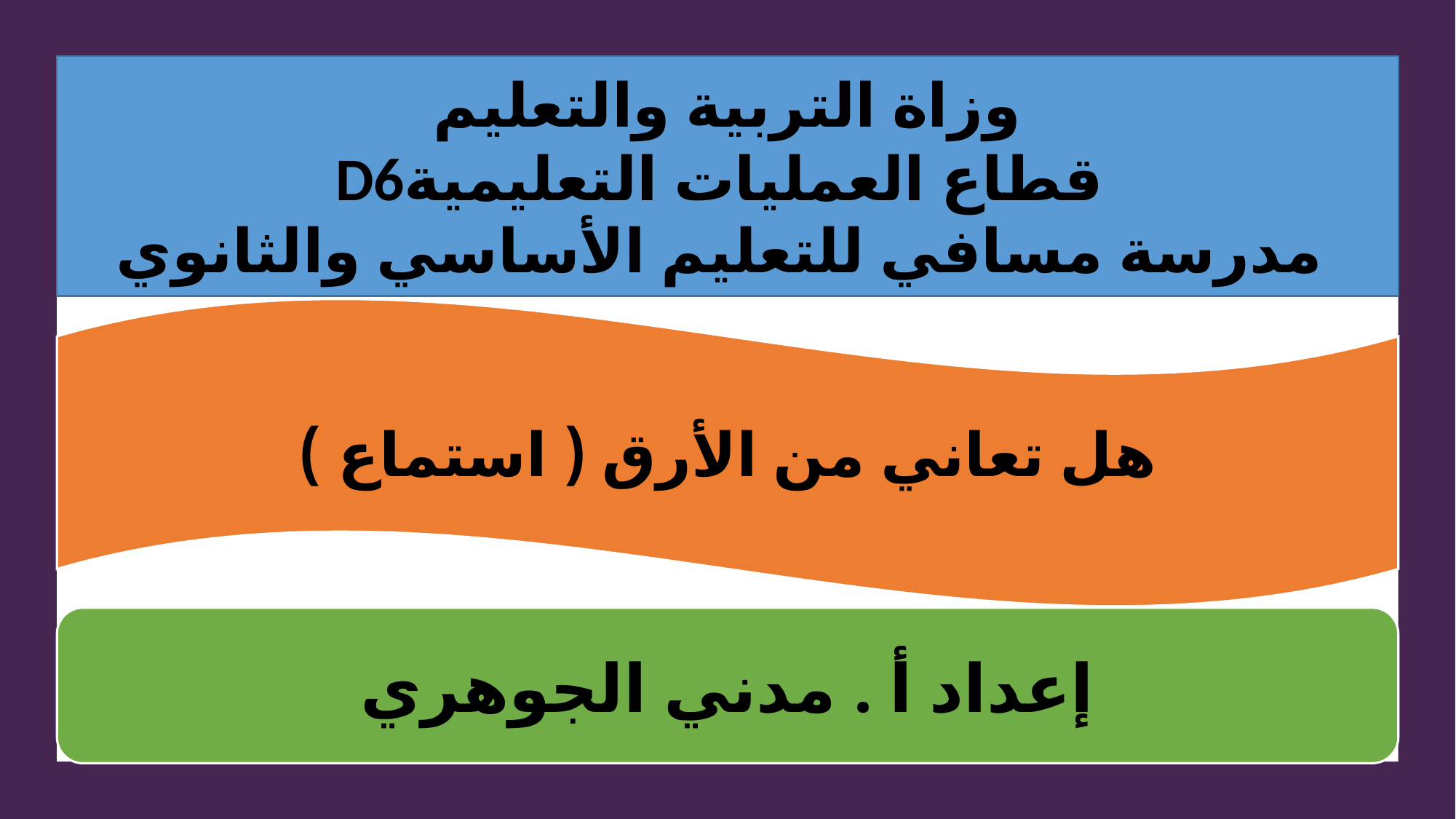

وزاة التربية والتعليم
D6قطاع العمليات التعليمية
مدرسة مسافي للتعليم الأساسي والثانوي

هل تعاني من الأرق ( استماع )
إعداد أ . مدني الجوهري